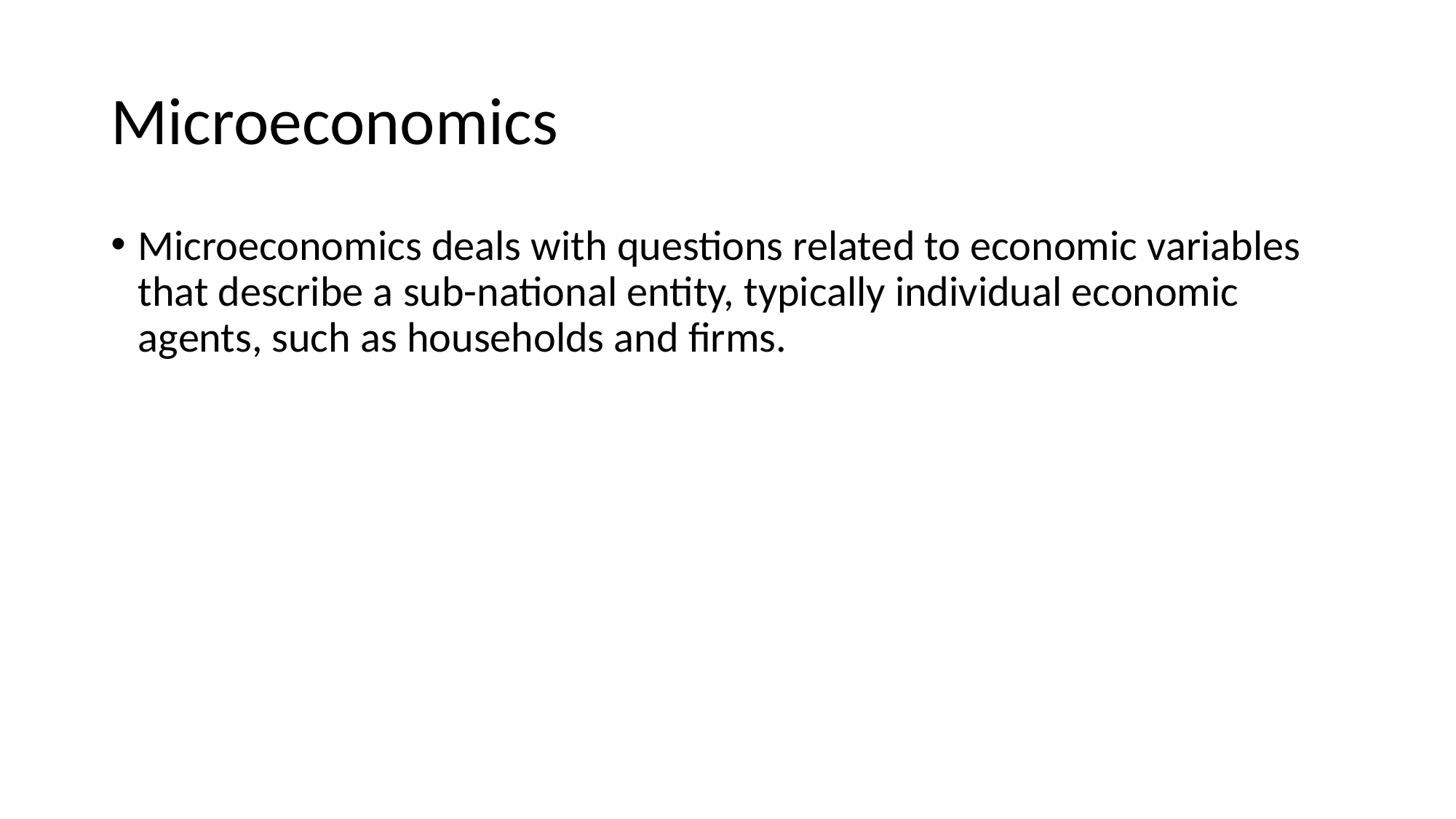

# Microeconomics
Microeconomics deals with questions related to economic variables that describe a sub-national entity, typically individual economic agents, such as households and firms.